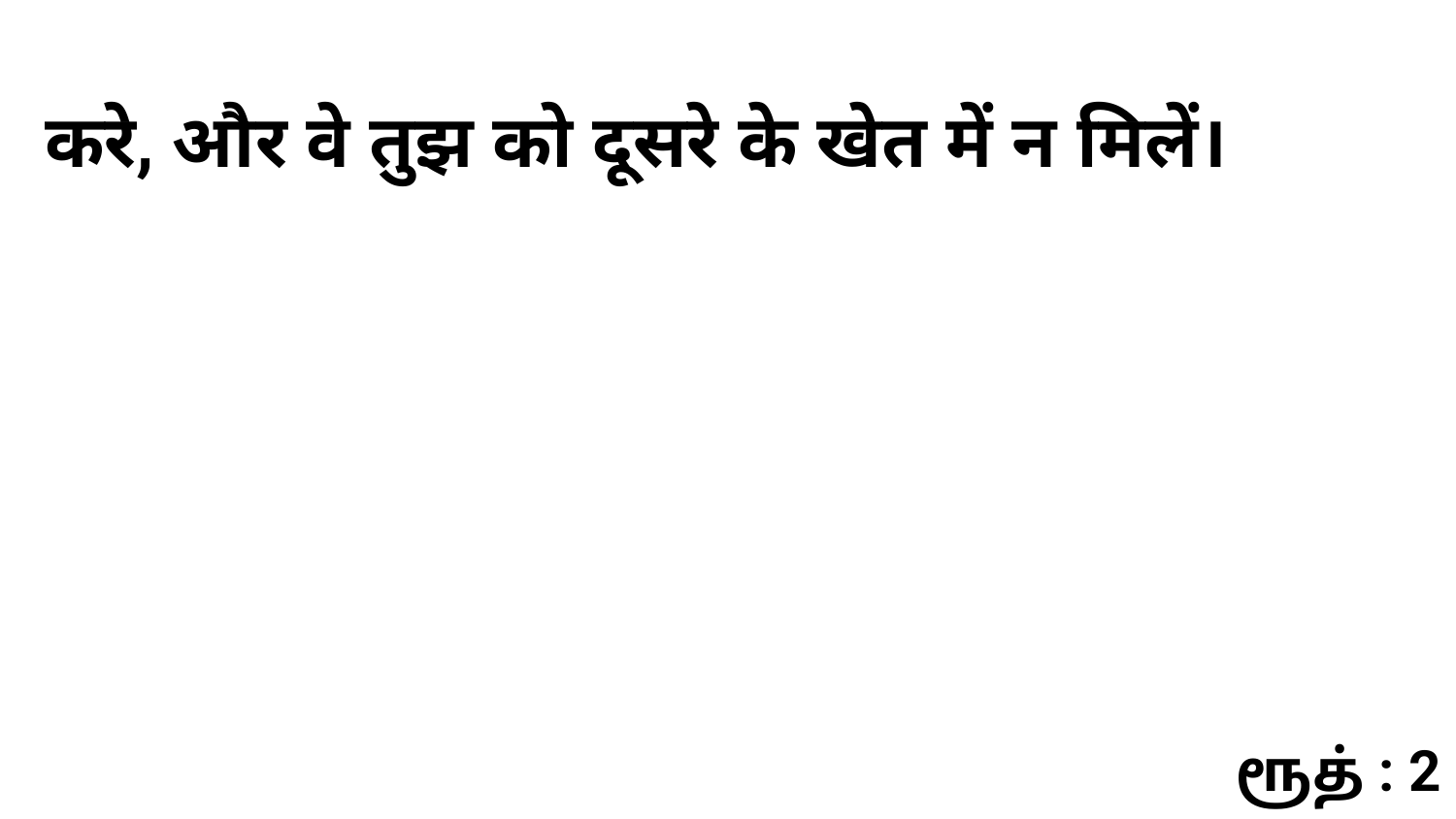

करे, और वे तुझ को दूसरे के खेत में न मिलें।
ரூத் : 2